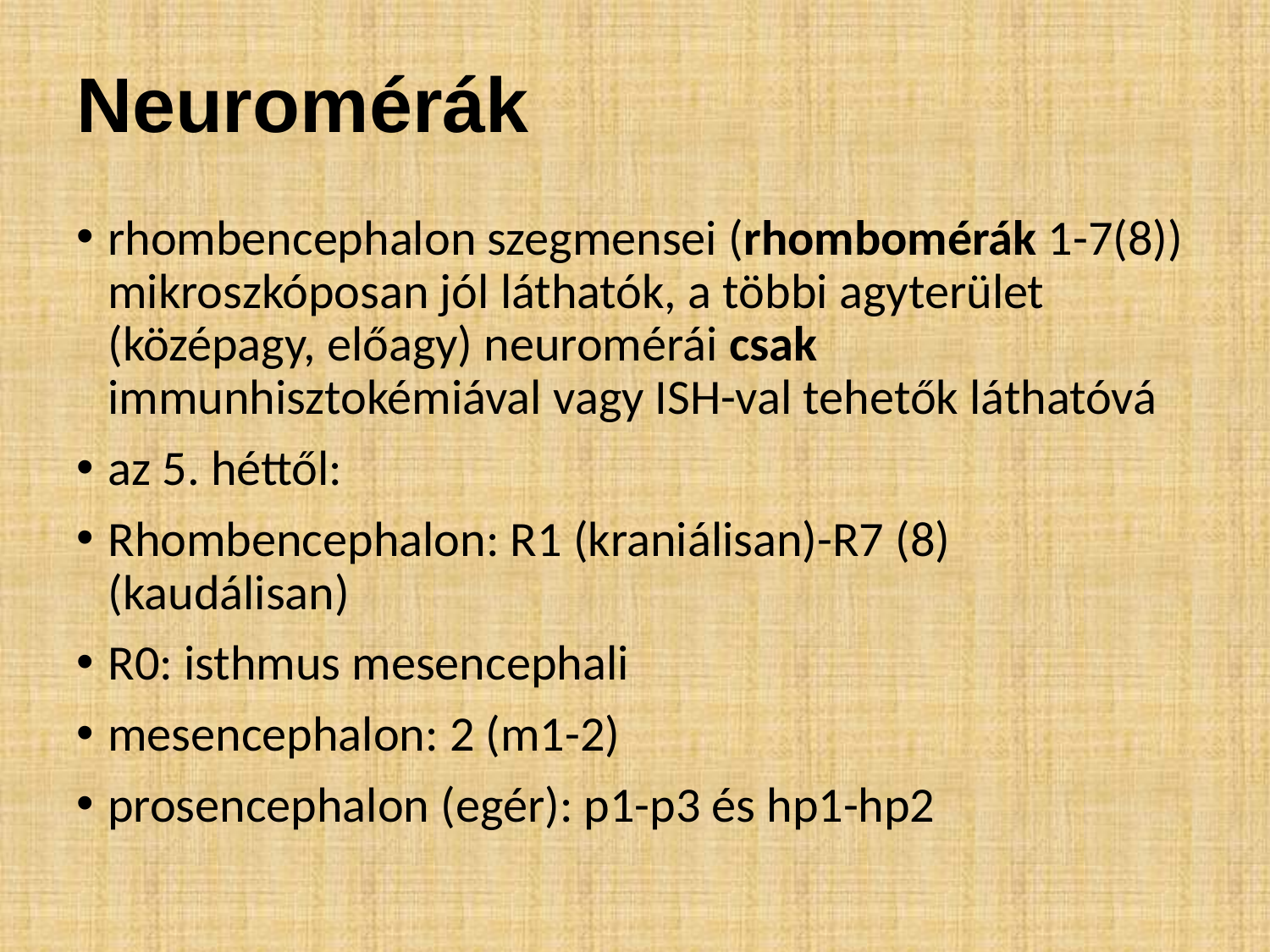

# Neuromérák
rhombencephalon szegmensei (rhombomérák 1-7(8)) mikroszkóposan jól láthatók, a többi agyterület (középagy, előagy) neuromérái csak immunhisztokémiával vagy ISH-val tehetők láthatóvá
az 5. héttől:
Rhombencephalon: R1 (kraniálisan)-R7 (8) (kaudálisan)
R0: isthmus mesencephali
mesencephalon: 2 (m1-2)
prosencephalon (egér): p1-p3 és hp1-hp2